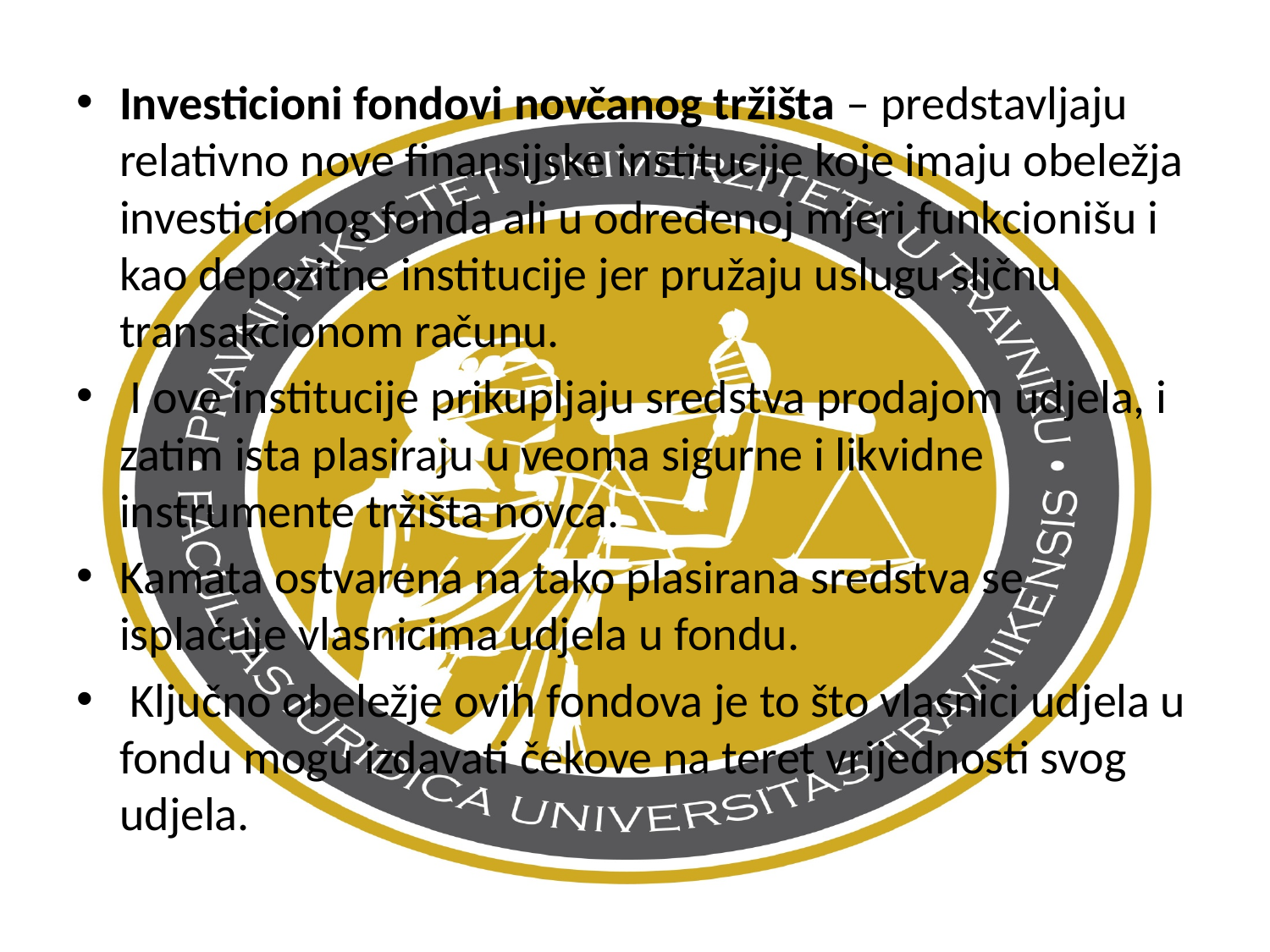

Investicioni fondovi novčanog tržišta – predstavljaju relativno nove finansijske institucije koje imaju obeležja investicionog fonda ali u određenoj mjeri funkcionišu i kao depozitne institucije jer pružaju uslugu sličnu transakcionom računu.
 I ove institucije prikupljaju sredstva prodajom udjela, i zatim ista plasiraju u veoma sigurne i likvidne instrumente tržišta novca.
Kamata ostvarena na tako plasirana sredstva se isplaćuje vlasnicima udjela u fondu.
 Ključno obeležje ovih fondova je to što vlasnici udjela u fondu mogu izdavati čekove na teret vrijednosti svog udjela.